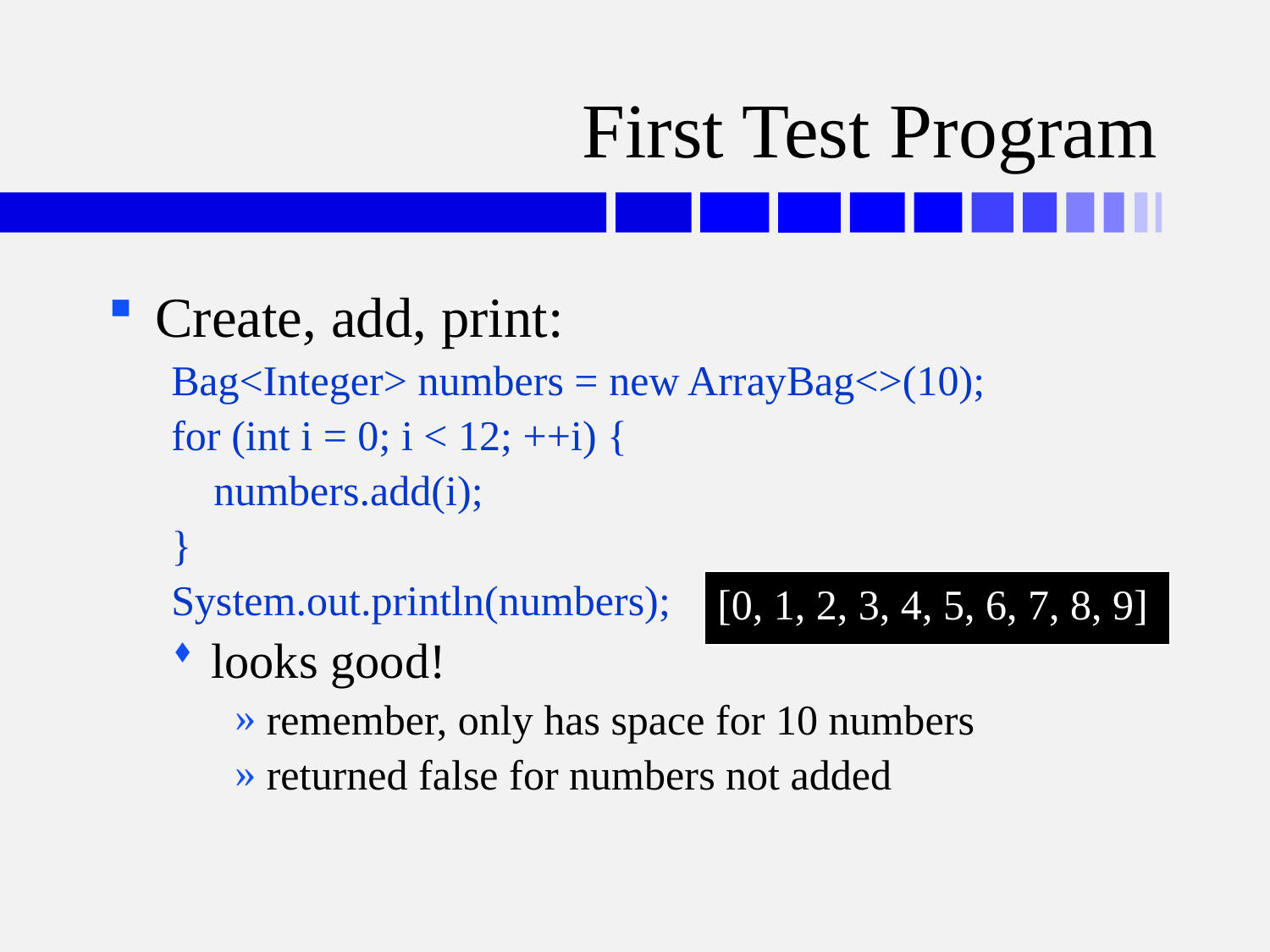

# First Test Program
Create, add, print:
Bag<Integer> numbers = new ArrayBag<>(10);
for (int i = 0; i < 12; ++i) {
    numbers.add(i);
}
System.out.println(numbers);
looks good!
remember, only has space for 10 numbers
returned false for numbers not added
[0, 1, 2, 3, 4, 5, 6, 7, 8, 9]